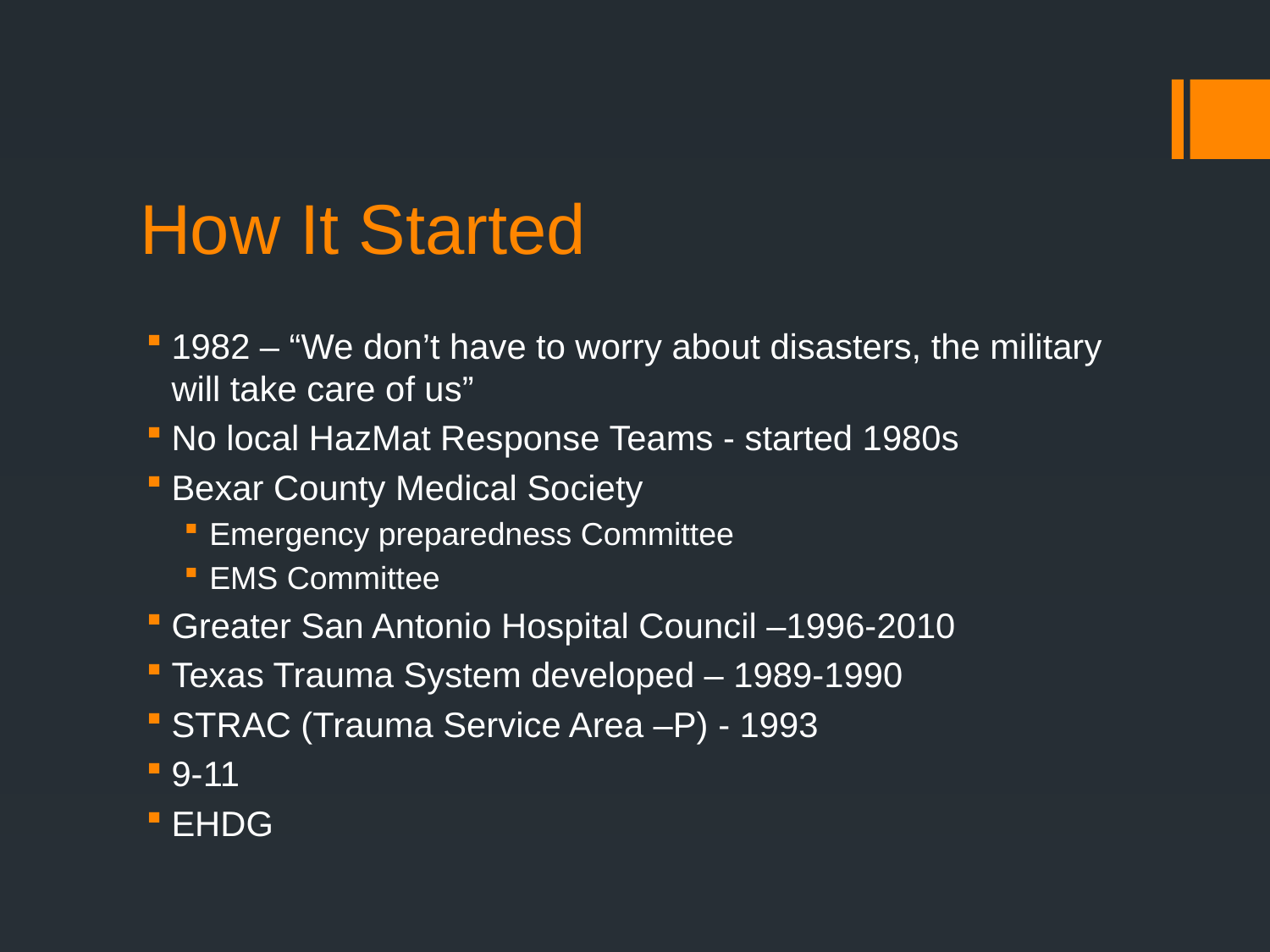

# How It Started
1982 – “We don’t have to worry about disasters, the military will take care of us”
No local HazMat Response Teams - started 1980s
Bexar County Medical Society
Emergency preparedness Committee
EMS Committee
Greater San Antonio Hospital Council –1996-2010
Texas Trauma System developed – 1989-1990
STRAC (Trauma Service Area –P) - 1993
9-11
EHDG